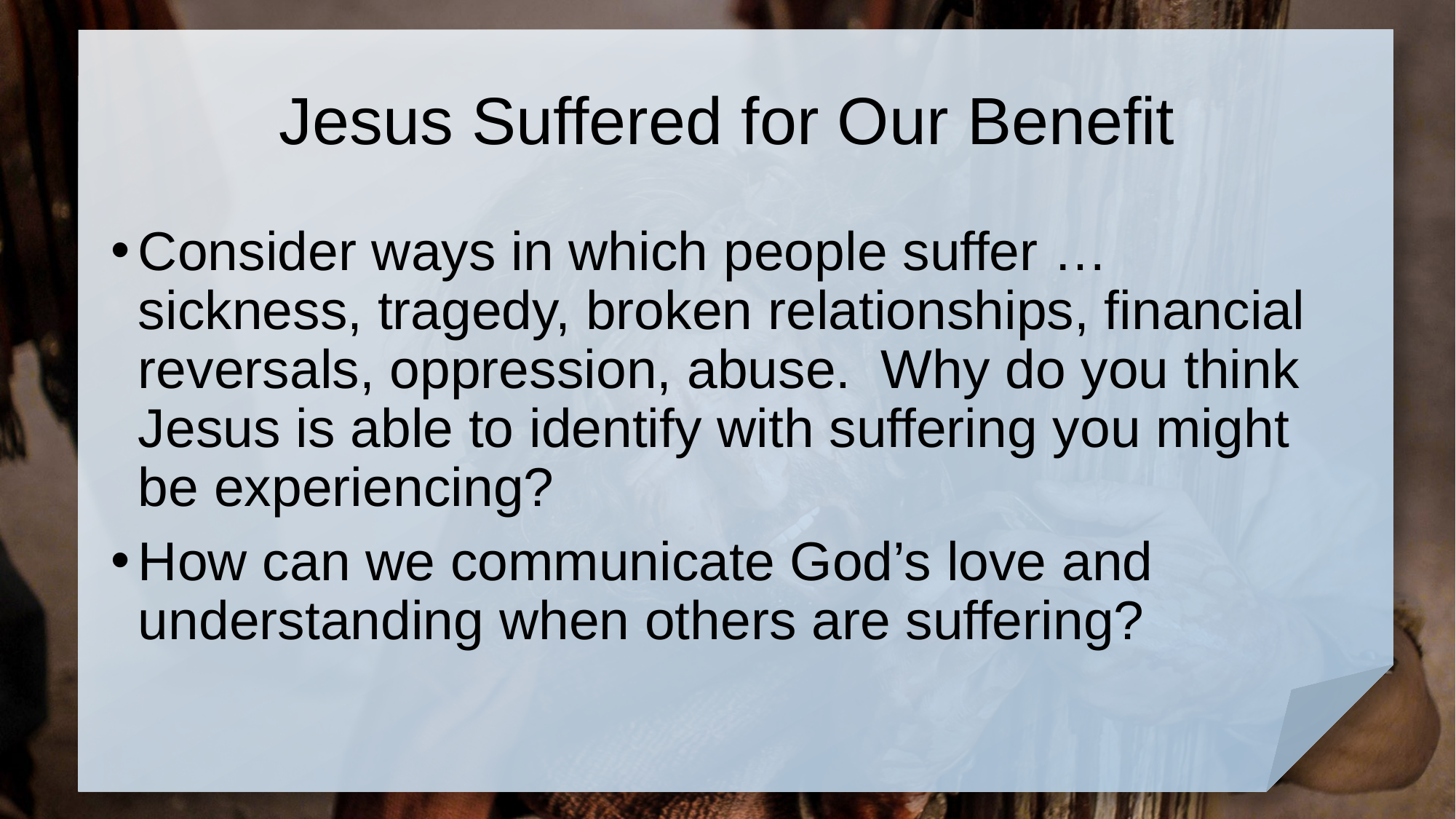

# Jesus Suffered for Our Benefit
Consider ways in which people suffer … sickness, tragedy, broken relationships, financial reversals, oppression, abuse.  Why do you think Jesus is able to identify with suffering you might be experiencing?
How can we communicate God’s love and understanding when others are suffering?